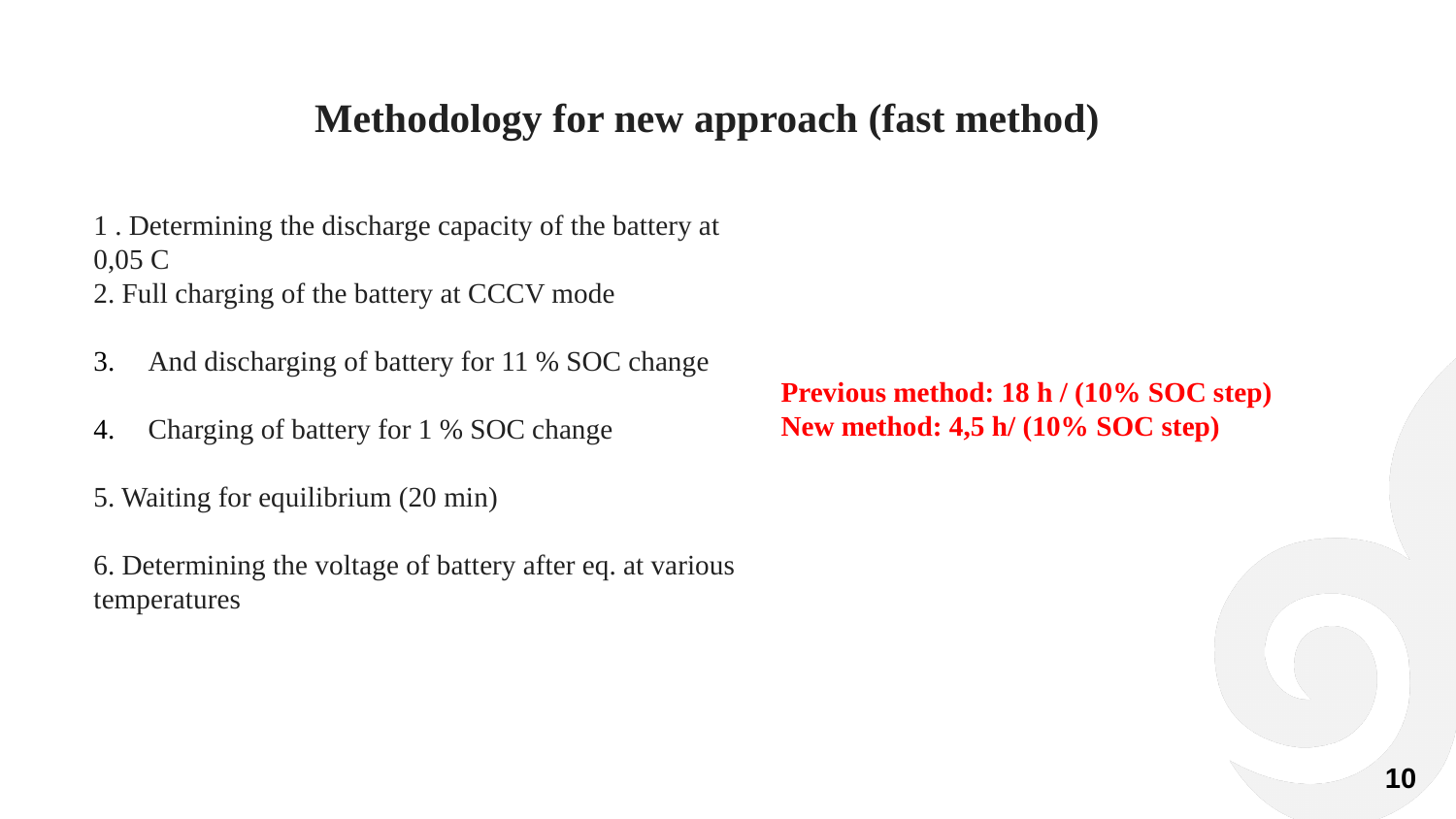

# Methodology for new approach (fast method)
1 . Determining the discharge capacity of the battery at 0,05 C
2. Full charging of the battery at CCCV mode

And discharging of battery for 11 % SOC change

Charging of battery for 1 % SOC change

5. Waiting for equilibrium (20 min)

6. Determining the voltage of battery after eq. at various temperatures
Previous method: 18 h / (10% SOC step)
New method: 4,5 h/ (10% SOC step)
10